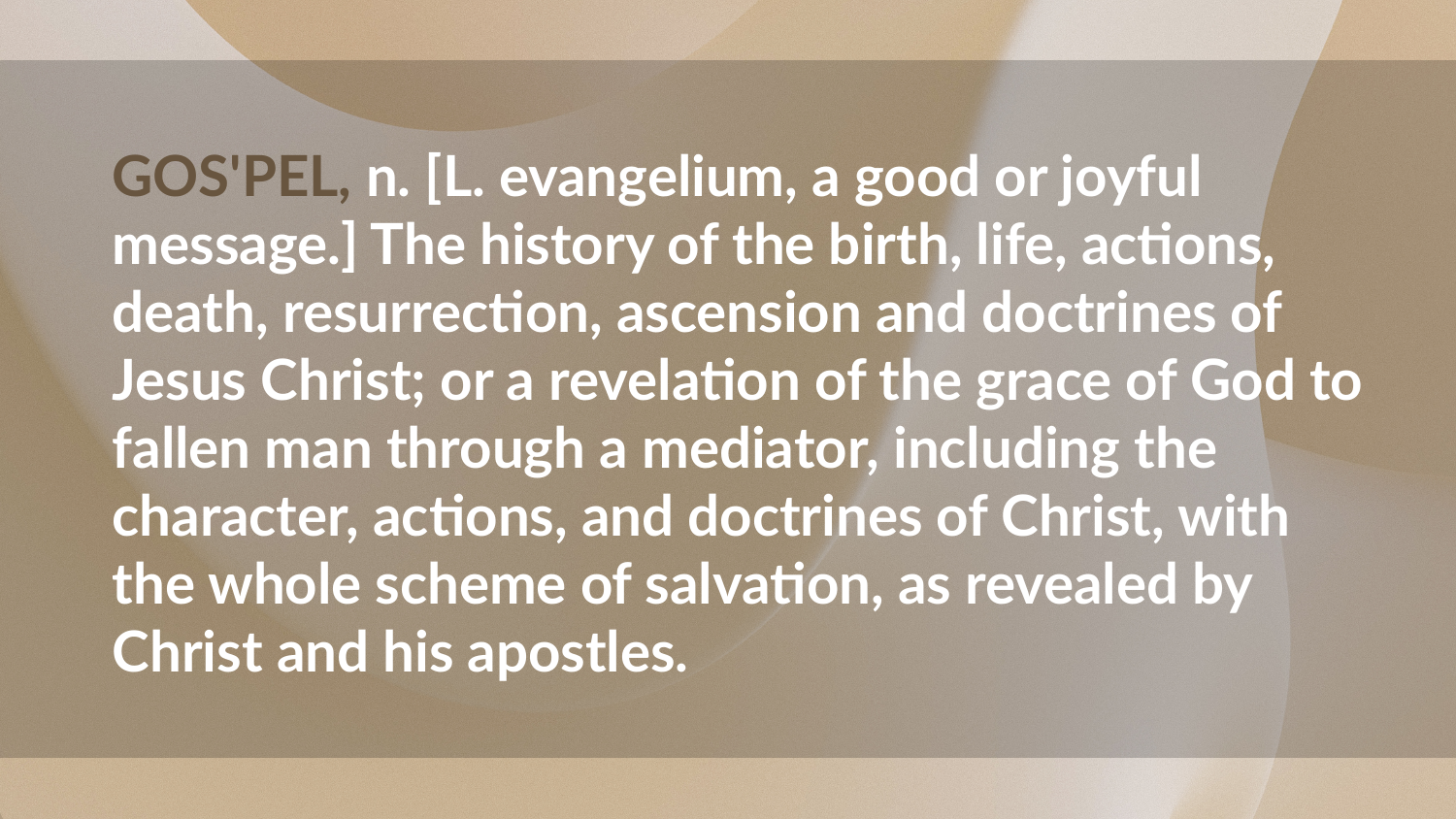

# GOS'PEL, n. [L. evangelium, a good or joyful message.] The history of the birth, life, actions, death, resurrection, ascension and doctrines of Jesus Christ; or a revelation of the grace of God to fallen man through a mediator, including the character, actions, and doctrines of Christ, with the whole scheme of salvation, as revealed by Christ and his apostles.